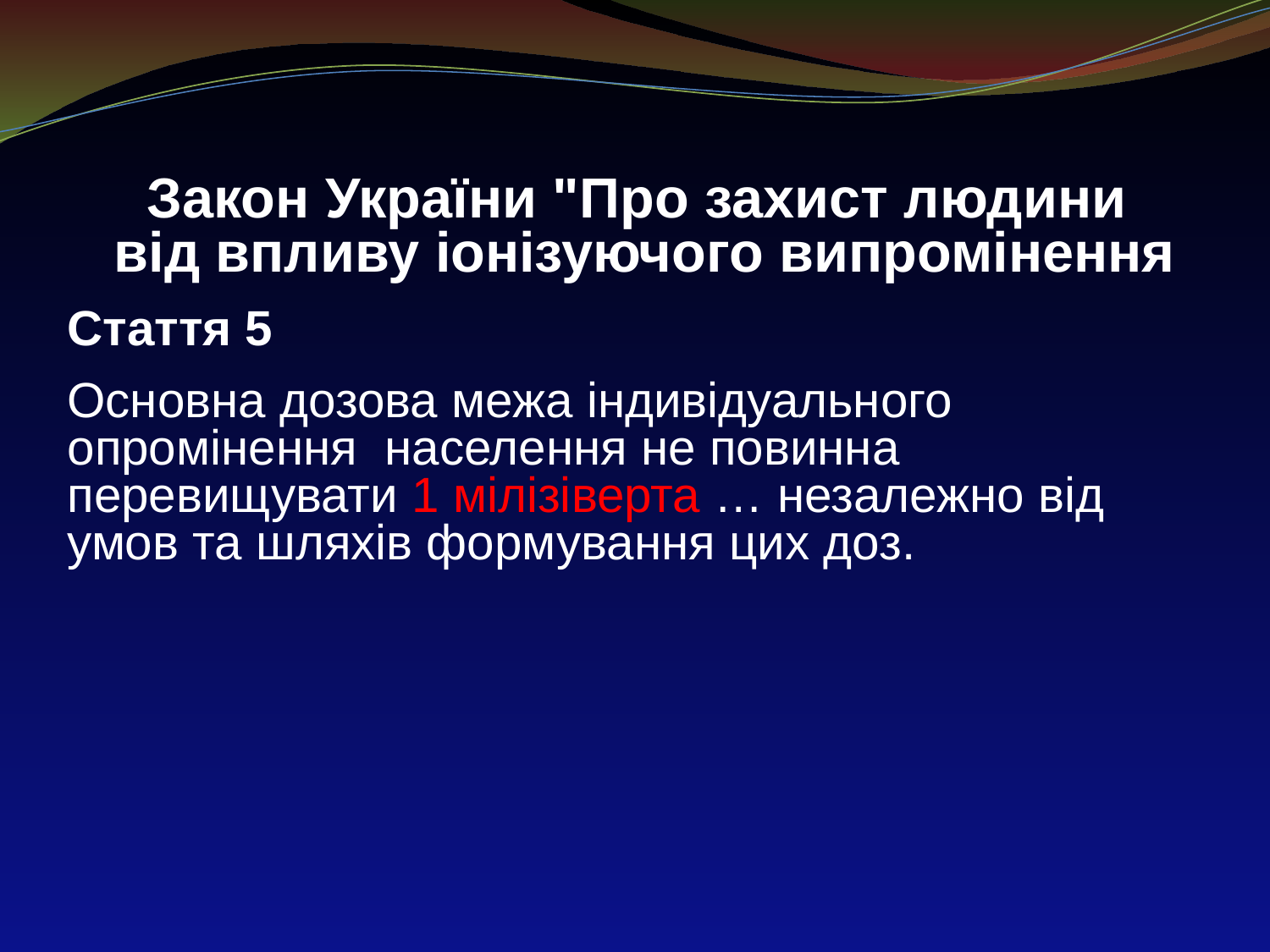

Закон України "Про захист людини
від впливу іонізуючого випромінення
Стаття 5
Основна дозова межа індивідуального опромінення  населення не повинна перевищувати 1 мілізіверта … незалежно від умов та шляхів формування цих доз.